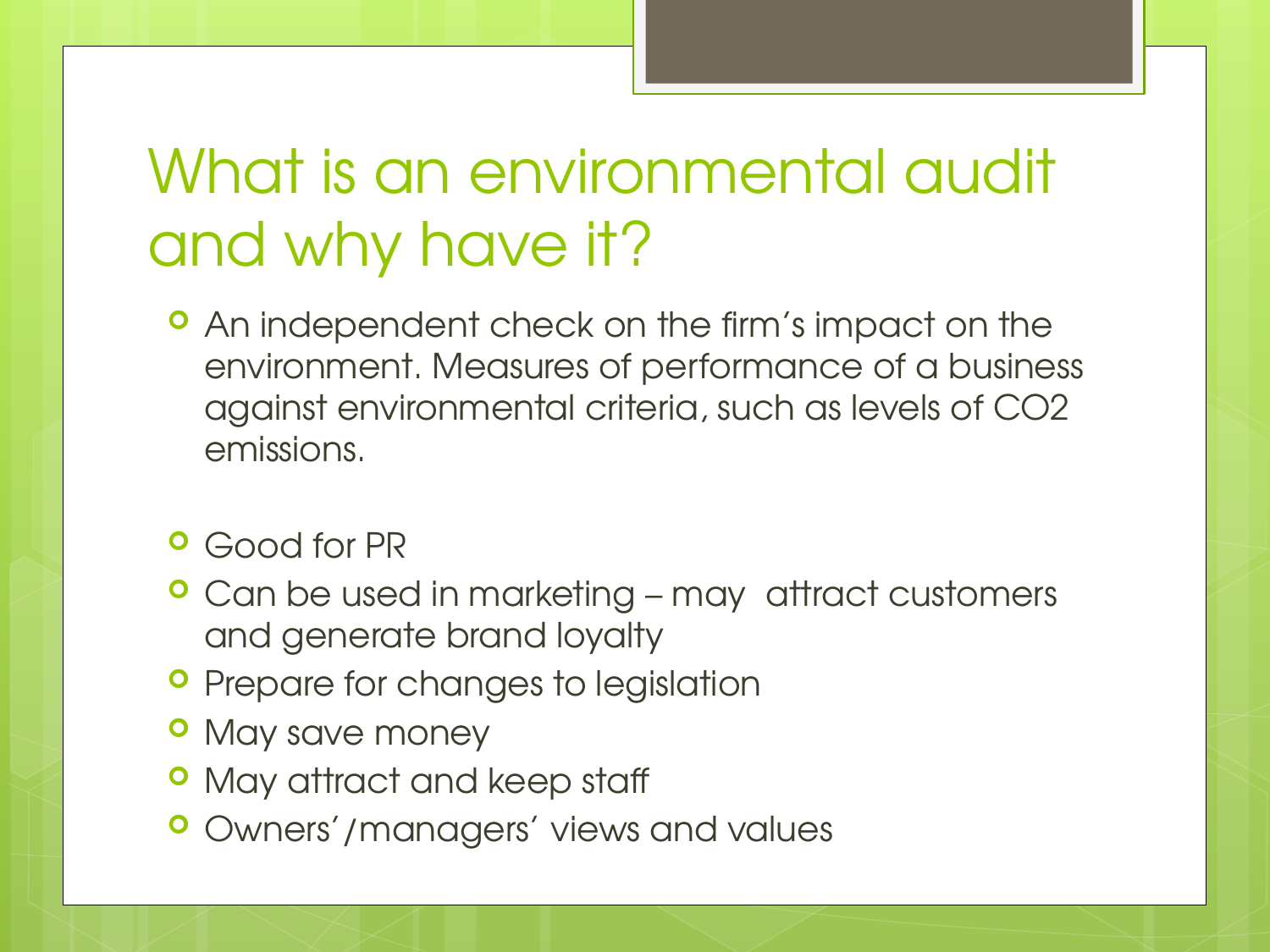

# What is an environmental audit and why have it?
An independent check on the firm’s impact on the environment. Measures of performance of a business against environmental criteria, such as levels of CO2 emissions.

Good for PR
Can be used in marketing – may  attract customers and generate brand loyalty
Prepare for changes to legislation
May save money
May attract and keep staff
Owners’/managers’ views and values